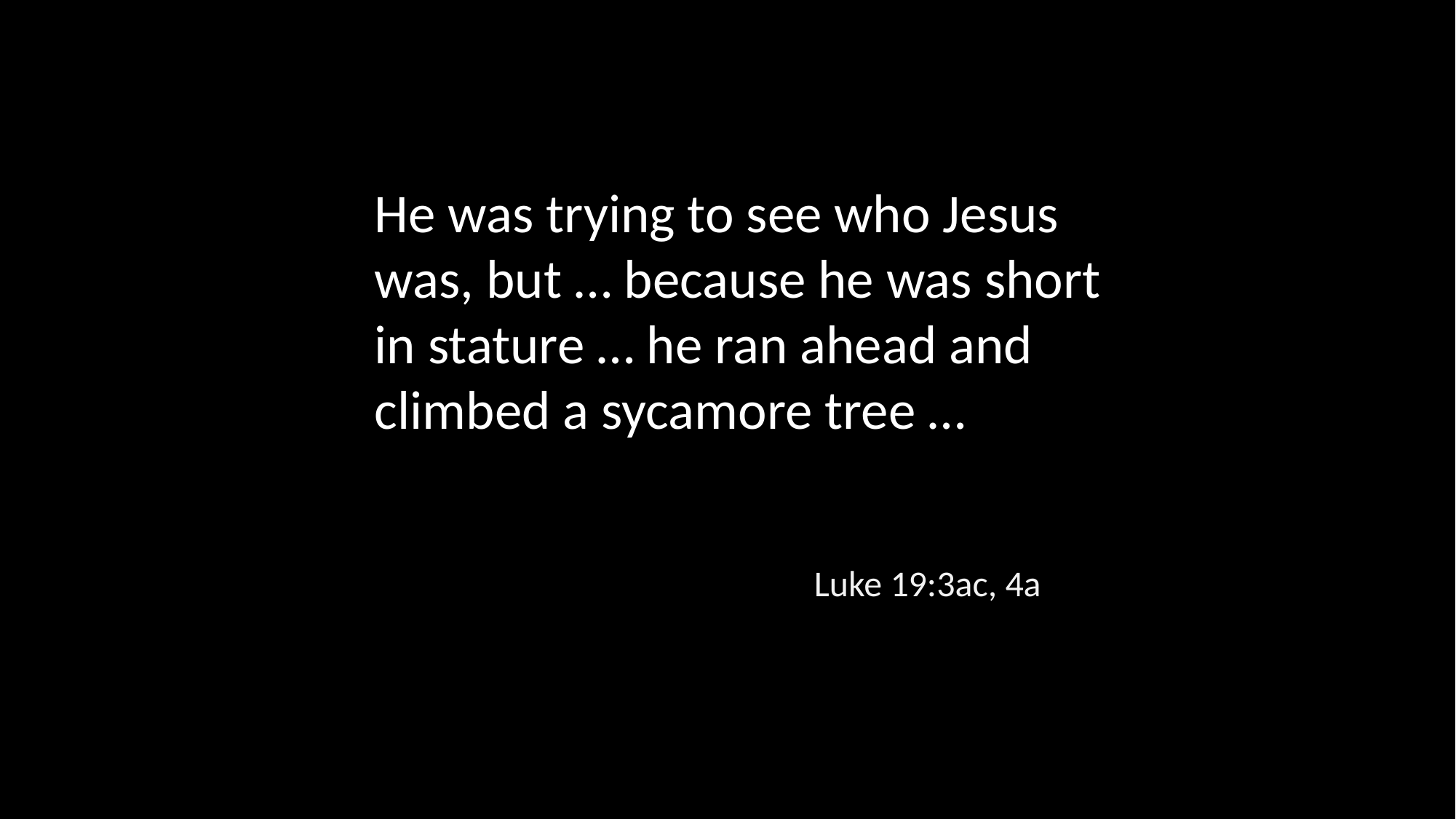

He was trying to see who Jesus was, but … because he was short in stature … he ran ahead and climbed a sycamore tree …
Luke 19:3ac, 4a